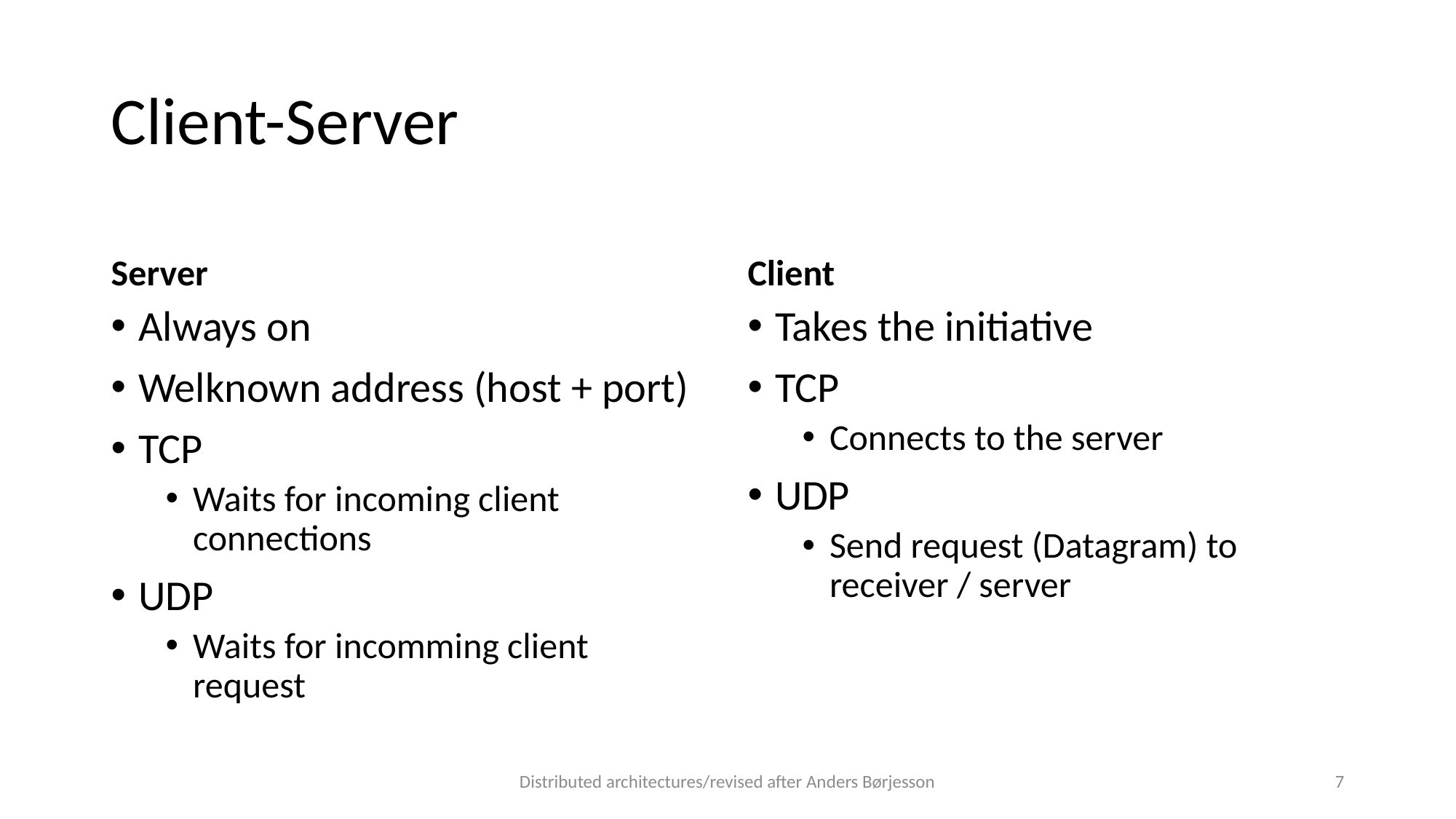

# Client-Server
Server
Client
Always on
Welknown address (host + port)
TCP
Waits for incoming client connections
UDP
Waits for incomming client request
Takes the initiative
TCP
Connects to the server
UDP
Send request (Datagram) to receiver / server
Distributed architectures/revised after Anders Børjesson
7